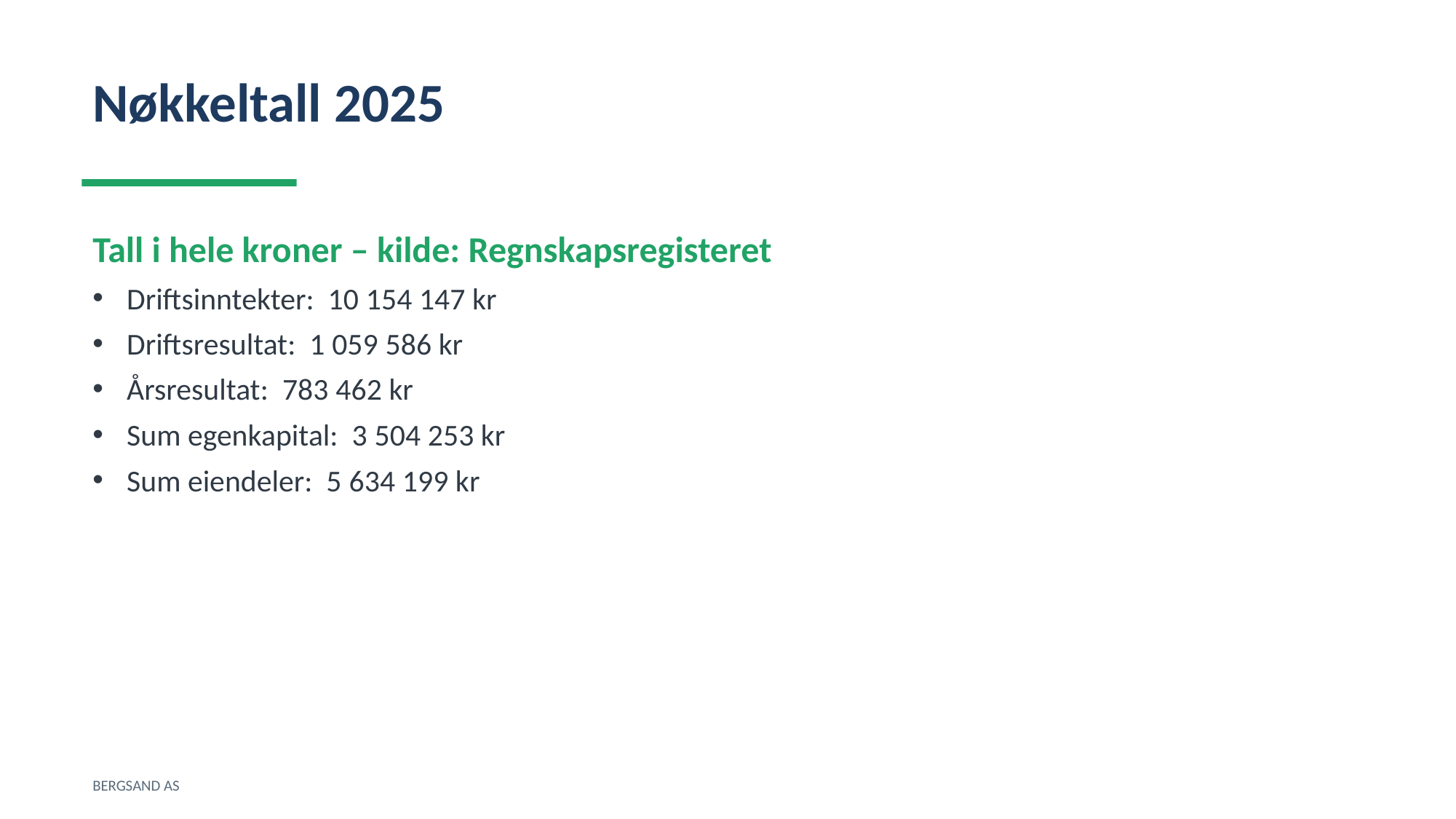

Nøkkeltall 2025

Tall i hele kroner – kilde: Regnskapsregisteret
Driftsinntekter:  10 154 147 kr
Driftsresultat:  1 059 586 kr
Årsresultat:  783 462 kr
Sum egenkapital:  3 504 253 kr
Sum eiendeler:  5 634 199 kr
BERGSAND AS